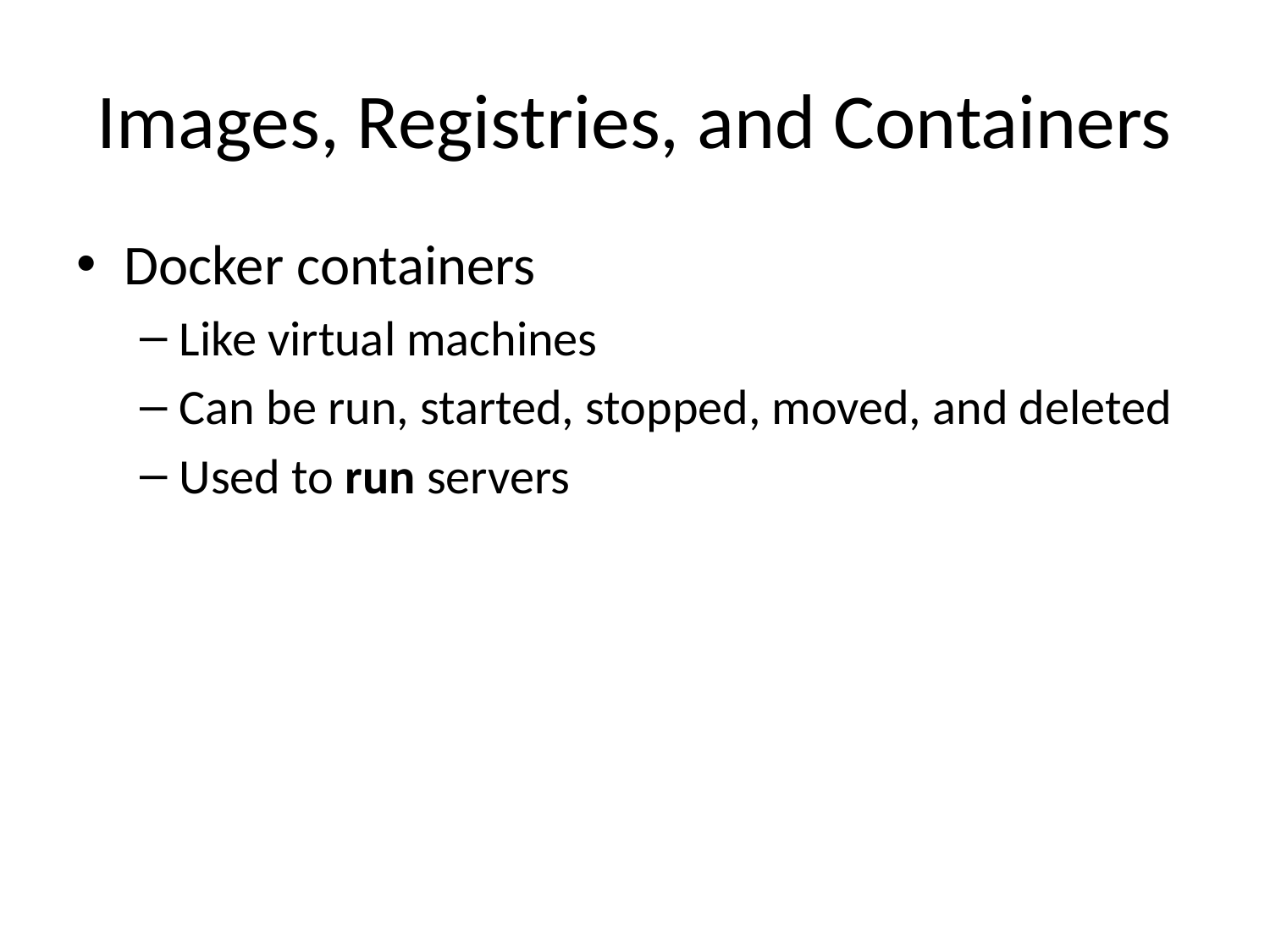

# Images, Registries, and Containers
Docker containers
Like virtual machines
Can be run, started, stopped, moved, and deleted
Used to run servers